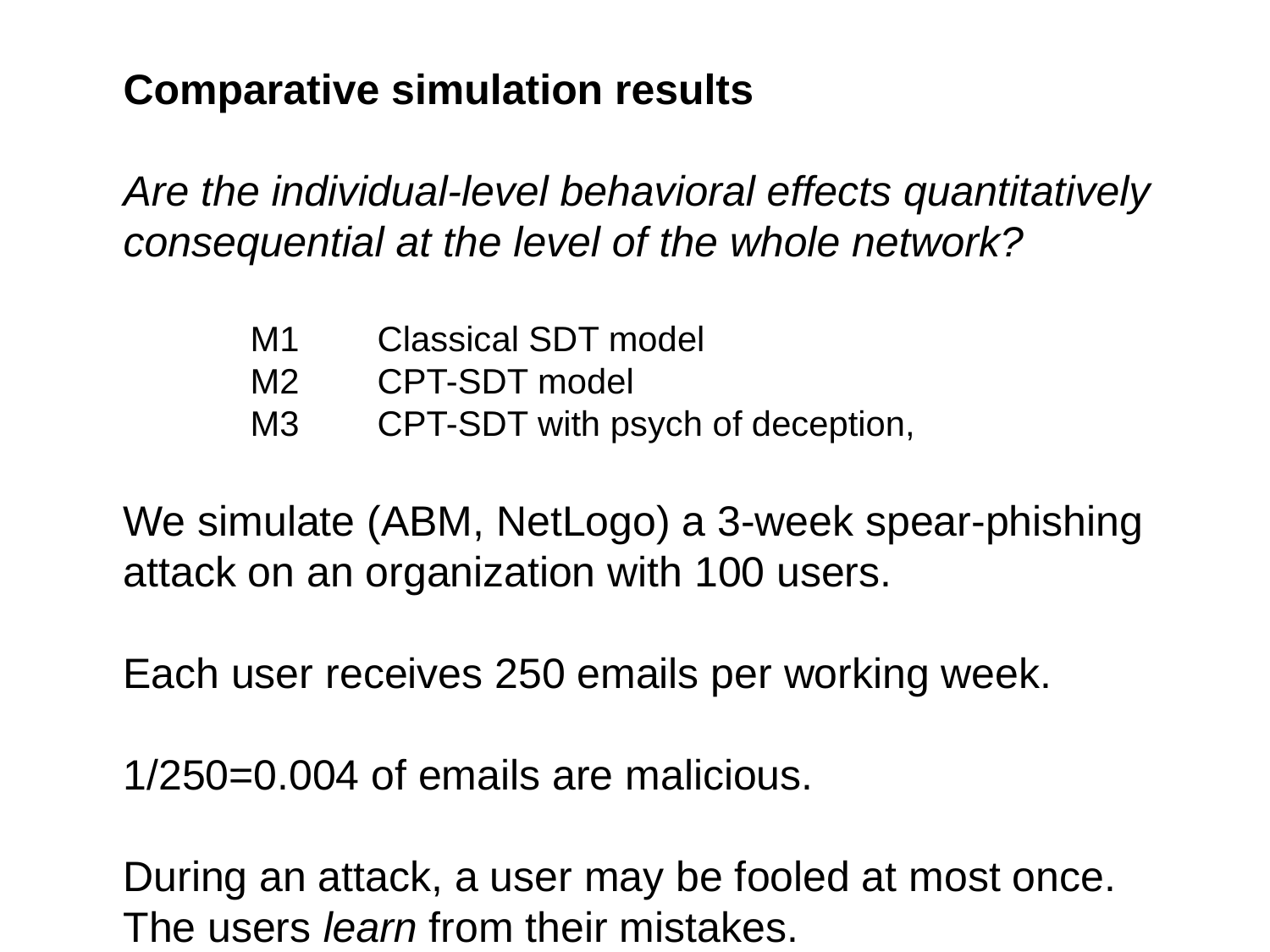

Comparative simulation results

Are the individual-level behavioral effects quantitatively
consequential at the level of the whole network?

	M1	Classical SDT model
	M2	CPT-SDT model
	M3	CPT-SDT with psych of deception,

We simulate (ABM, NetLogo) a 3-week spear-phishing
attack on an organization with 100 users.

Each user receives 250 emails per working week.

1/250=0.004 of emails are malicious.

During an attack, a user may be fooled at most once.
The users learn from their mistakes.